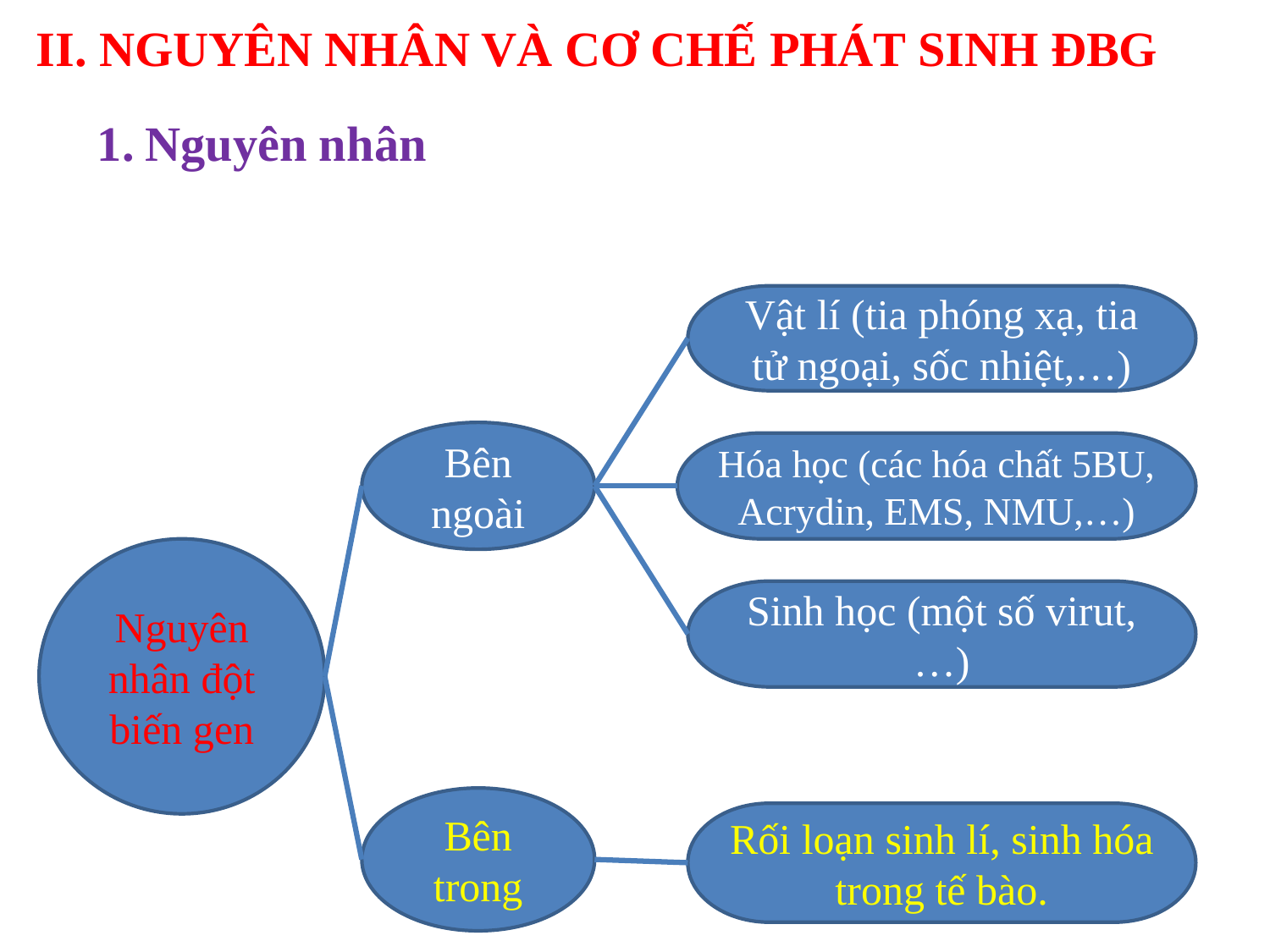

II. NGUYÊN NHÂN VÀ CƠ CHẾ PHÁT SINH ĐBG
Nguyên nhân
Vật lí (tia phóng xạ, tia tử ngoại, sốc nhiệt,…)
Bên ngoài
Hóa học (các hóa chất 5BU, Acrydin, EMS, NMU,…)
Nguyên nhân đột biến gen
Sinh học (một số virut,…)
Bên trong
Rối loạn sinh lí, sinh hóa trong tế bào.